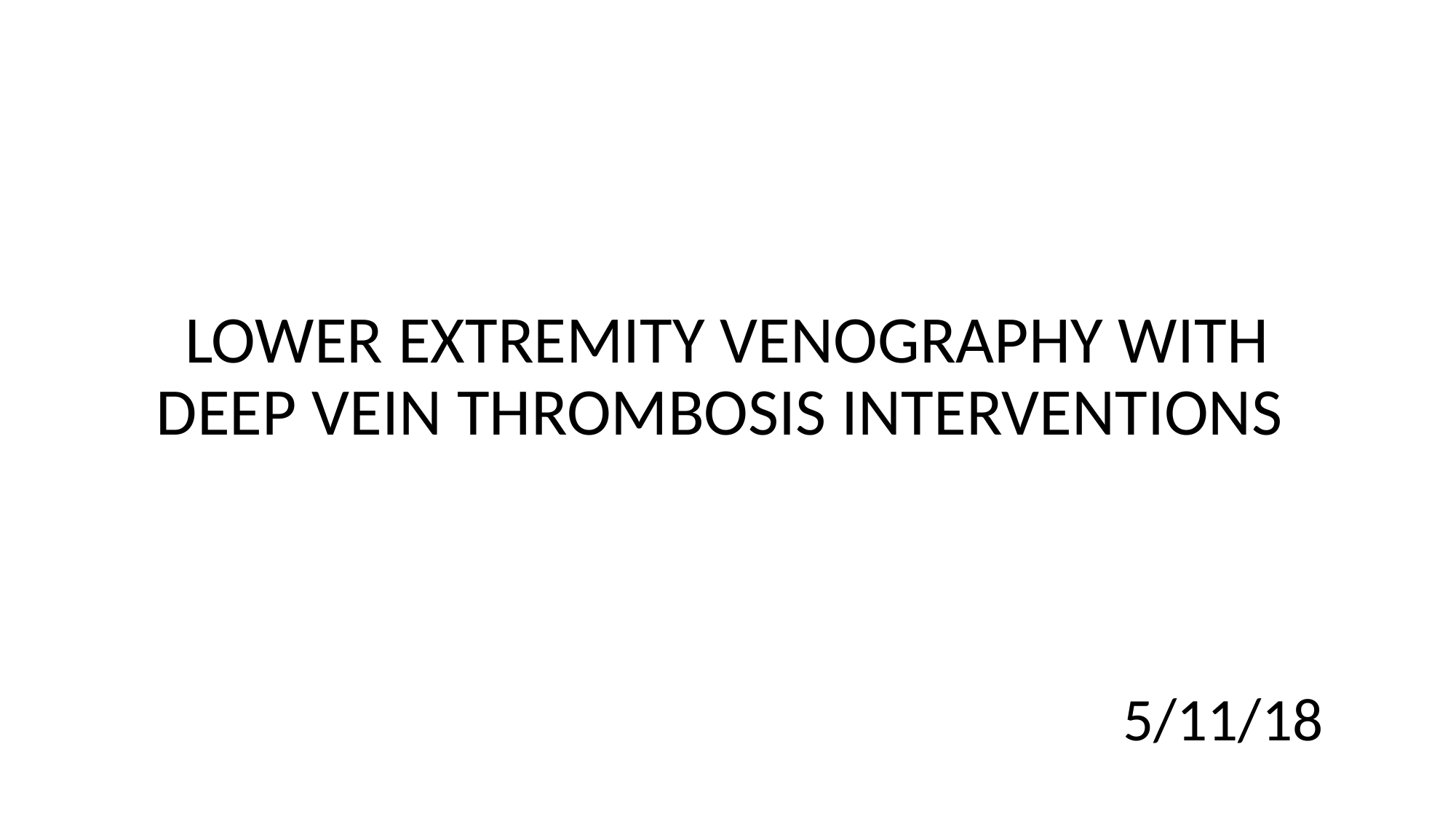

# LOWER EXTREMITY VENOGRAPHY WITH DEEP VEIN THROMBOSIS INTERVENTIONS
5/11/18